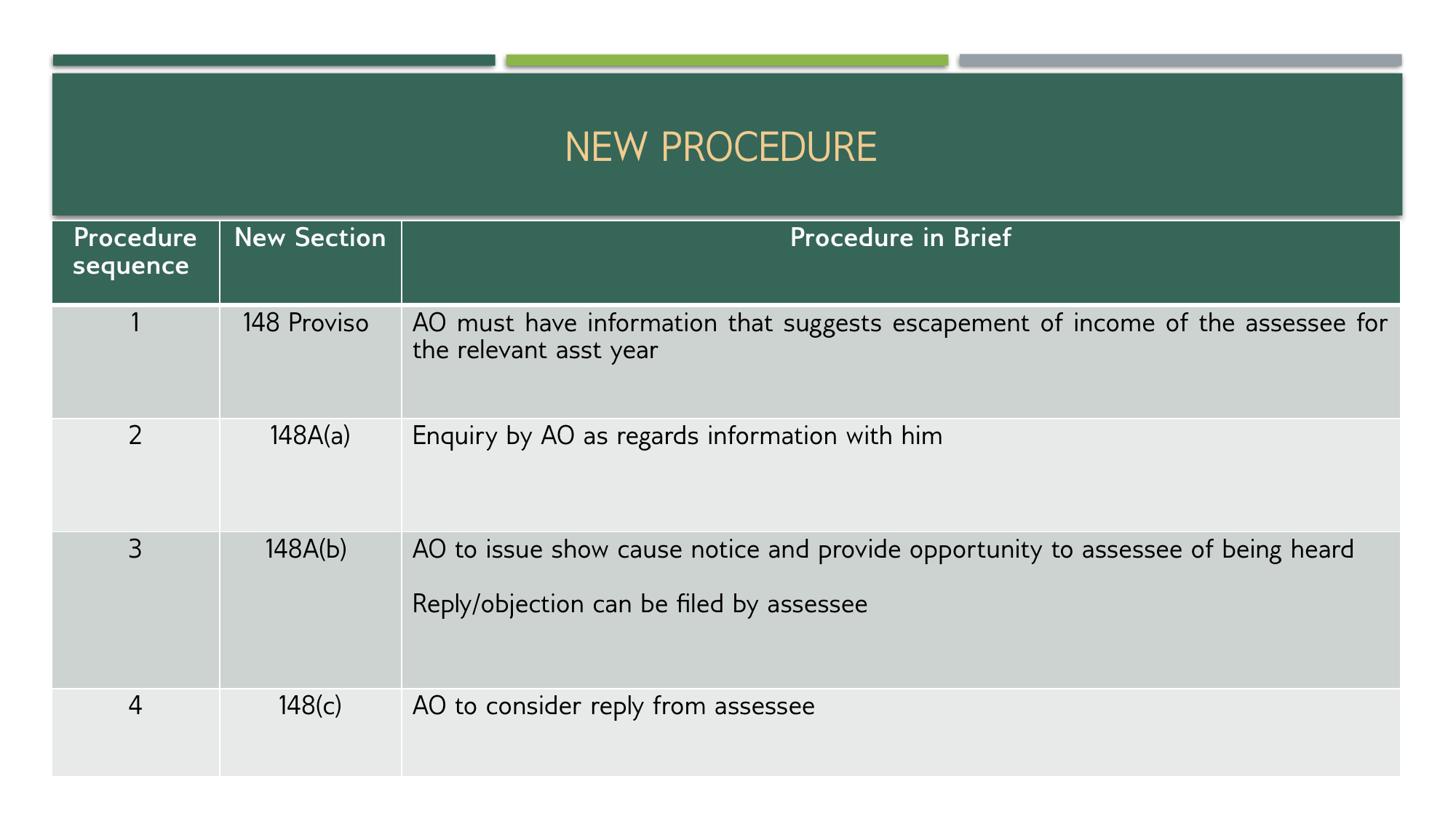

# new procedure
| Procedure sequence | New Section | Procedure in Brief |
| --- | --- | --- |
| 1 | 148 Proviso | AO must have information that suggests escapement of income of the assessee for the relevant asst year |
| 2 | 148A(a) | Enquiry by AO as regards information with him |
| 3 | 148A(b) | AO to issue show cause notice and provide opportunity to assessee of being heard Reply/objection can be filed by assessee |
| 4 | 148(c) | AO to consider reply from assessee |